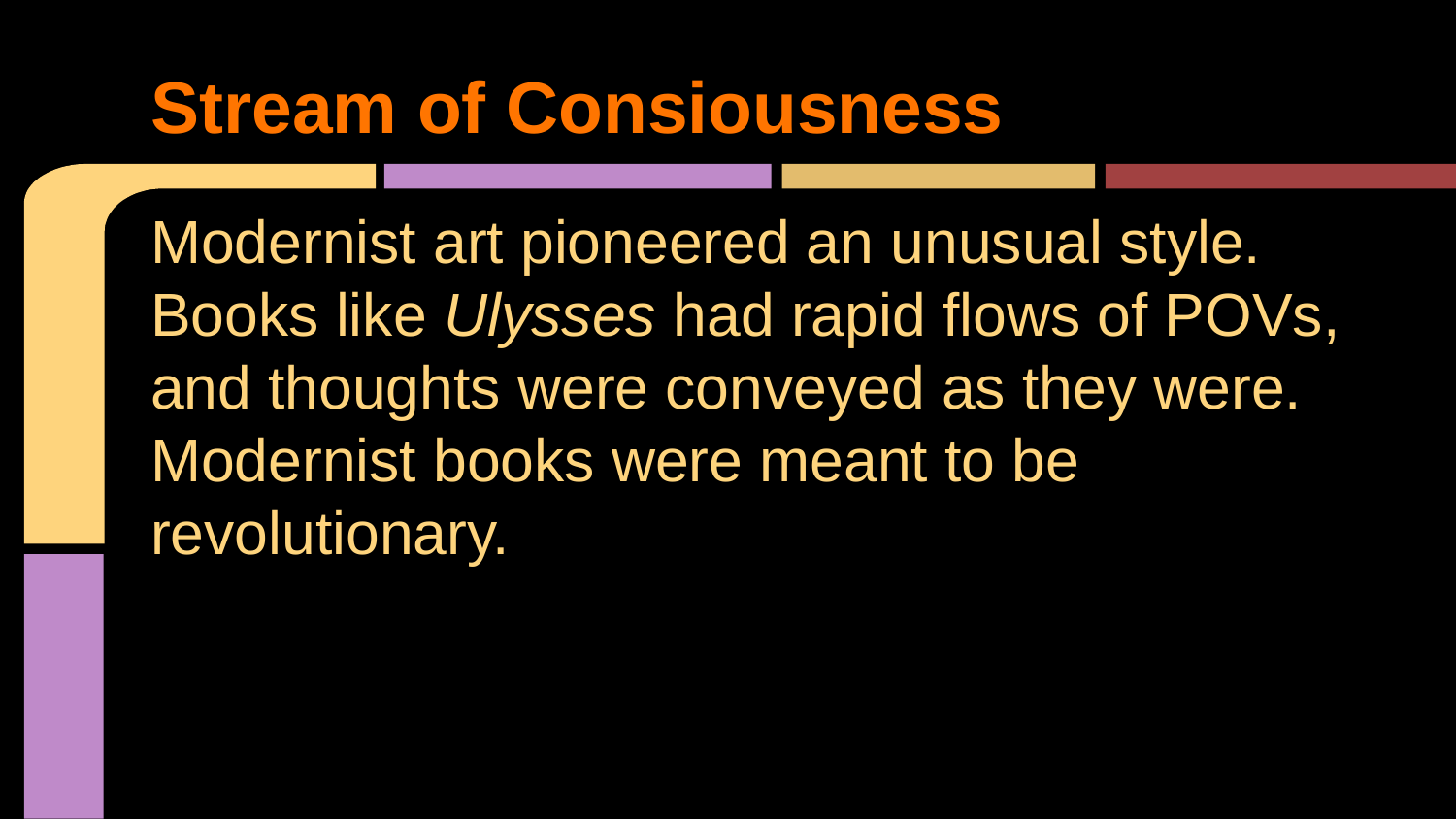

# Stream of Consiousness
Modernist art pioneered an unusual style.
Books like Ulysses had rapid flows of POVs, and thoughts were conveyed as they were.
Modernist books were meant to be revolutionary.